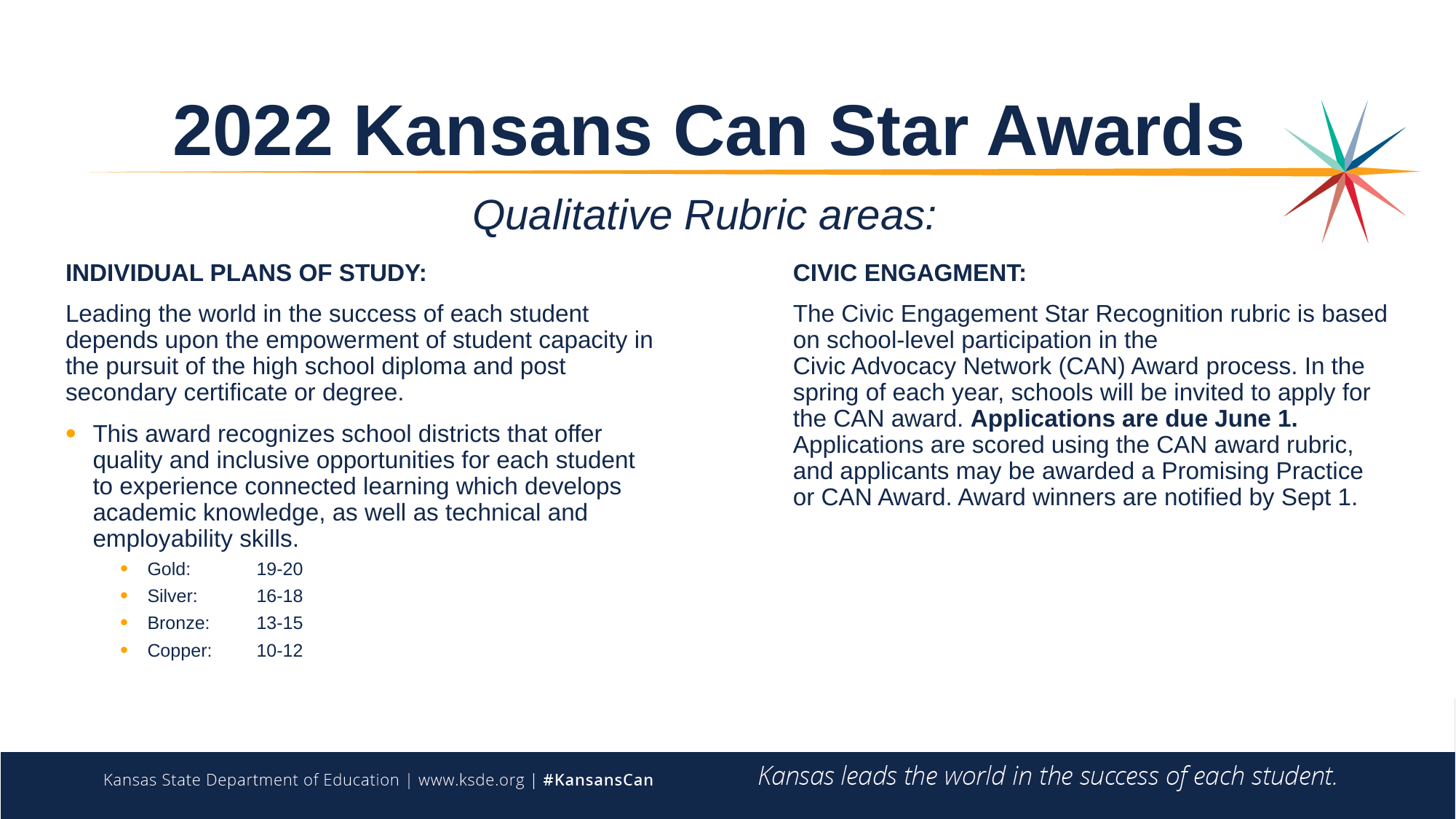

# 2022 Kansans Can Star Awards
Qualitative Rubric areas:
INDIVIDUAL PLANS OF STUDY:
Leading the world in the success of each student depends upon the empowerment of student capacity in the pursuit of the high school diploma and post secondary certificate or degree.
This award recognizes school districts that offer quality and inclusive opportunities for each student to experience connected learning which develops academic knowledge, as well as technical and employability skills.
Gold:	19-20
Silver:	16-18
Bronze:	13-15
Copper:	10-12
CIVIC ENGAGMENT:
The Civic Engagement Star Recognition rubric is based on school-level participation in the Civic Advocacy Network (CAN) Award process. In the spring of each year, schools will be invited to apply for the CAN award. Applications are due June 1. Applications are scored using the CAN award rubric, and applicants may be awarded a Promising Practice or CAN Award. Award winners are notified by Sept 1.